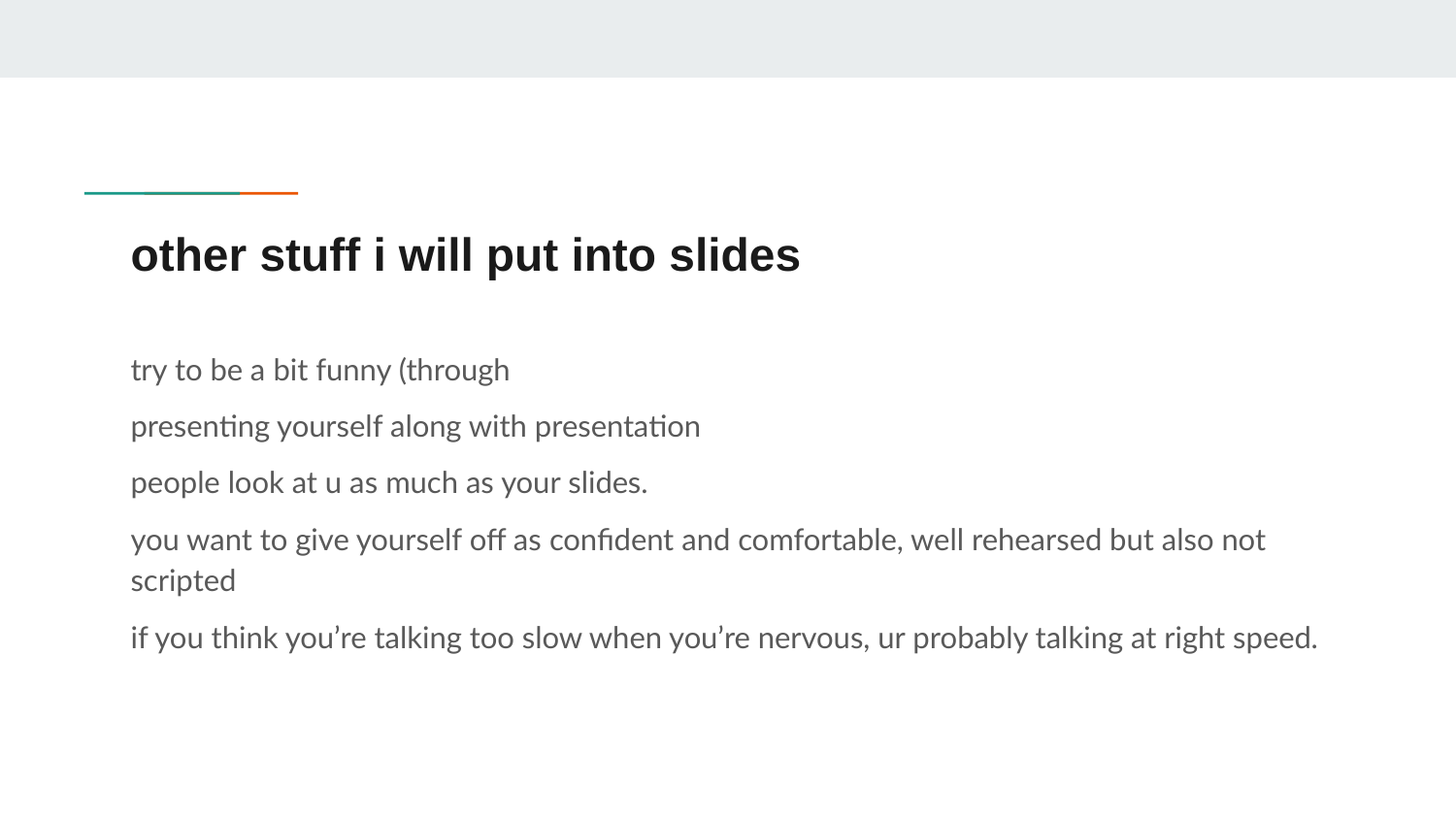

# other stuff i will put into slides
try to be a bit funny (through
presenting yourself along with presentation
people look at u as much as your slides.
you want to give yourself off as confident and comfortable, well rehearsed but also not scripted
if you think you’re talking too slow when you’re nervous, ur probably talking at right speed.